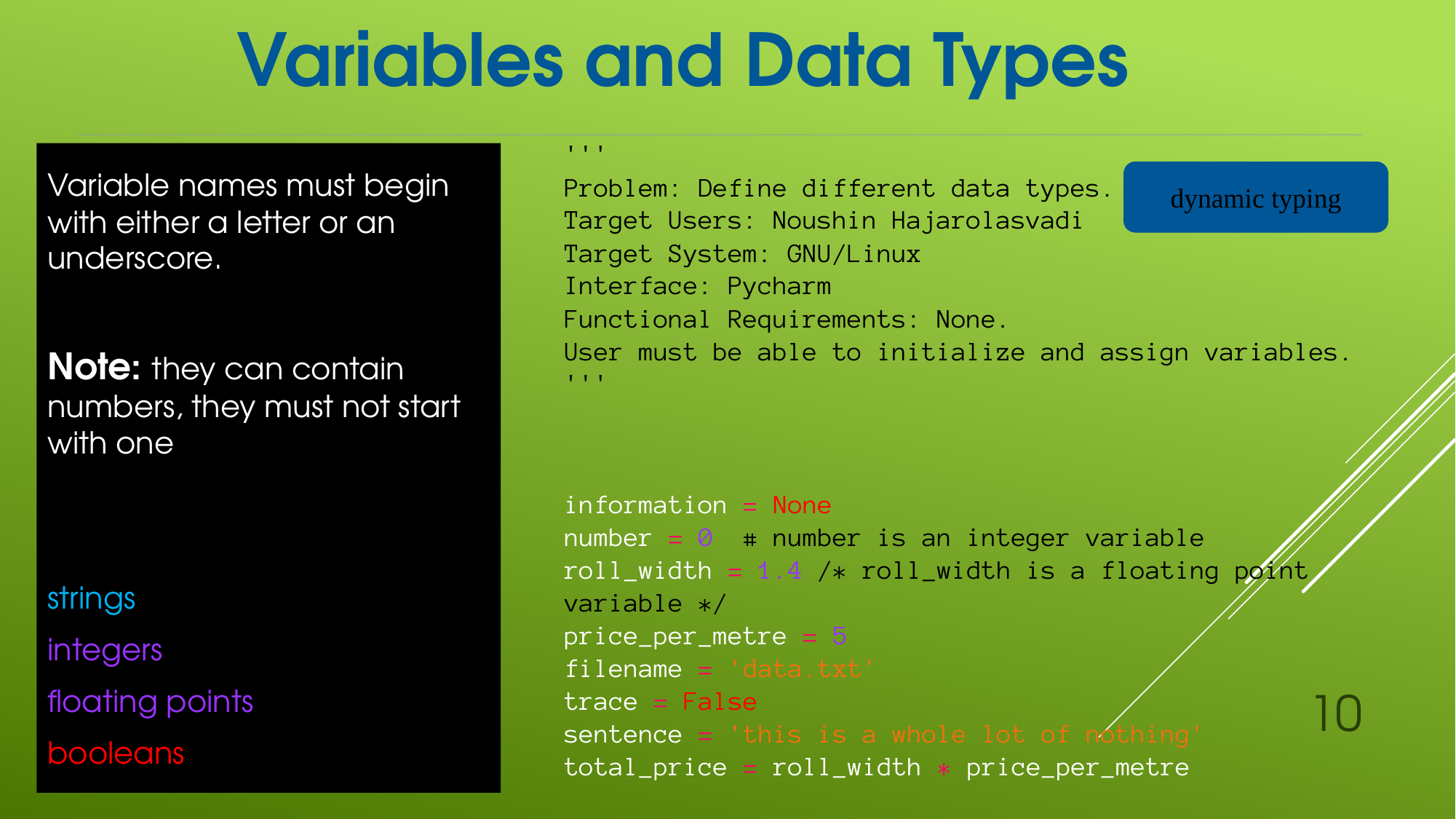

Variables and Data Types
'''
Problem: Define different data types.
Target Users: Noushin Hajarolasvadi
Target System: GNU/Linux
Interface: Pycharm
Functional Requirements: None.
User must be able to initialize and assign variables.
'''

information = None
number = 0  # number is an integer variable
roll_width = 1.4 /* roll_width is a floating point variable */
price_per_metre = 5
filename = 'data.txt'
trace = False
sentence = 'this is a whole lot of nothing'
total_price = roll_width * price_per_metre
Variable names must begin with either a letter or an underscore.

Note: they can contain numbers, they must not start with one

strings
integers
floating points
booleans
dynamic typing
10